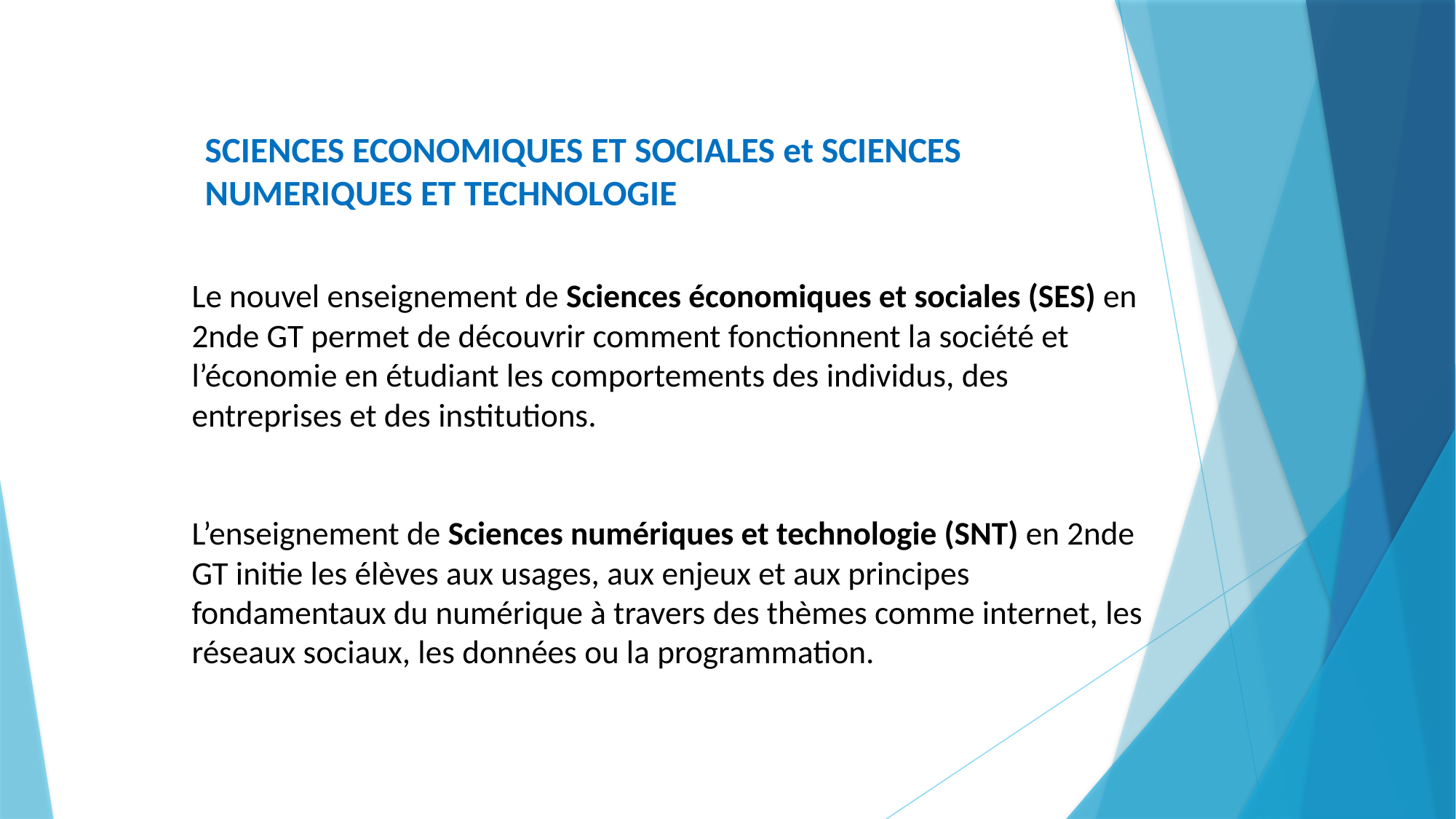

SCIENCES ECONOMIQUES ET SOCIALES et SCIENCES NUMERIQUES ET TECHNOLOGIE
Le nouvel enseignement de Sciences économiques et sociales (SES) en 2nde GT permet de découvrir comment fonctionnent la société et l’économie en étudiant les comportements des individus, des entreprises et des institutions.

L’enseignement de Sciences numériques et technologie (SNT) en 2nde GT initie les élèves aux usages, aux enjeux et aux principes fondamentaux du numérique à travers des thèmes comme internet, les réseaux sociaux, les données ou la programmation.